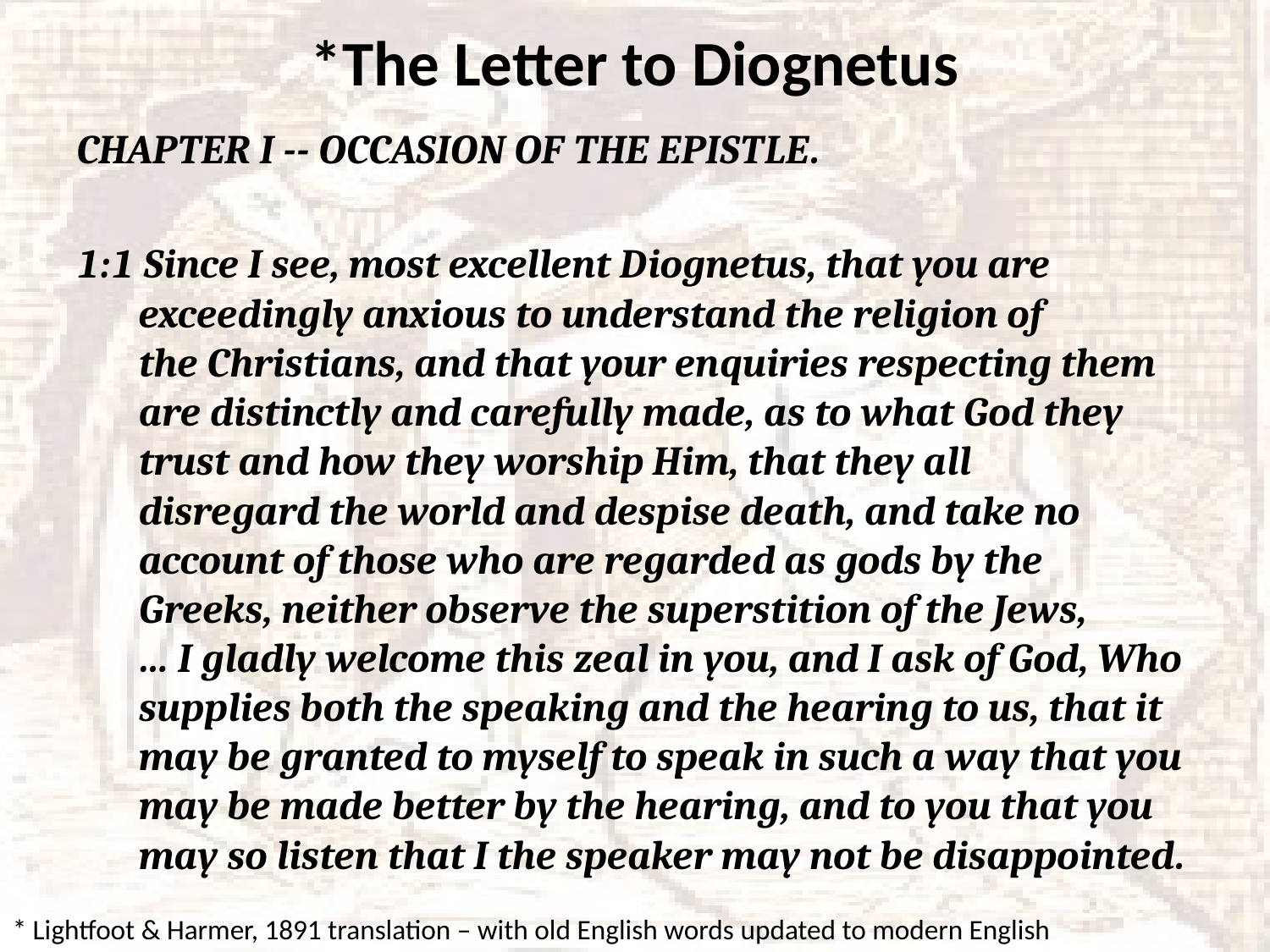

# *The Letter to Diognetus
CHAPTER I -- OCCASION OF THE EPISTLE.

1:1 Since I see, most excellent Diognetus, that you are exceedingly anxious to understand the religion of
the Christians, and that your enquiries respecting them
are distinctly and carefully made, as to what God they
trust and how they worship Him, that they all
disregard the world and despise death, and take no
account of those who are regarded as gods by the
Greeks, neither observe the superstition of the Jews,
… I gladly welcome this zeal in you, and I ask of God, Who supplies both the speaking and the hearing to us, that it may be granted to myself to speak in such a way that you may be made better by the hearing, and to you that you may so listen that I the speaker may not be disappointed.

* Lightfoot & Harmer, 1891 translation – with old English words updated to modern English